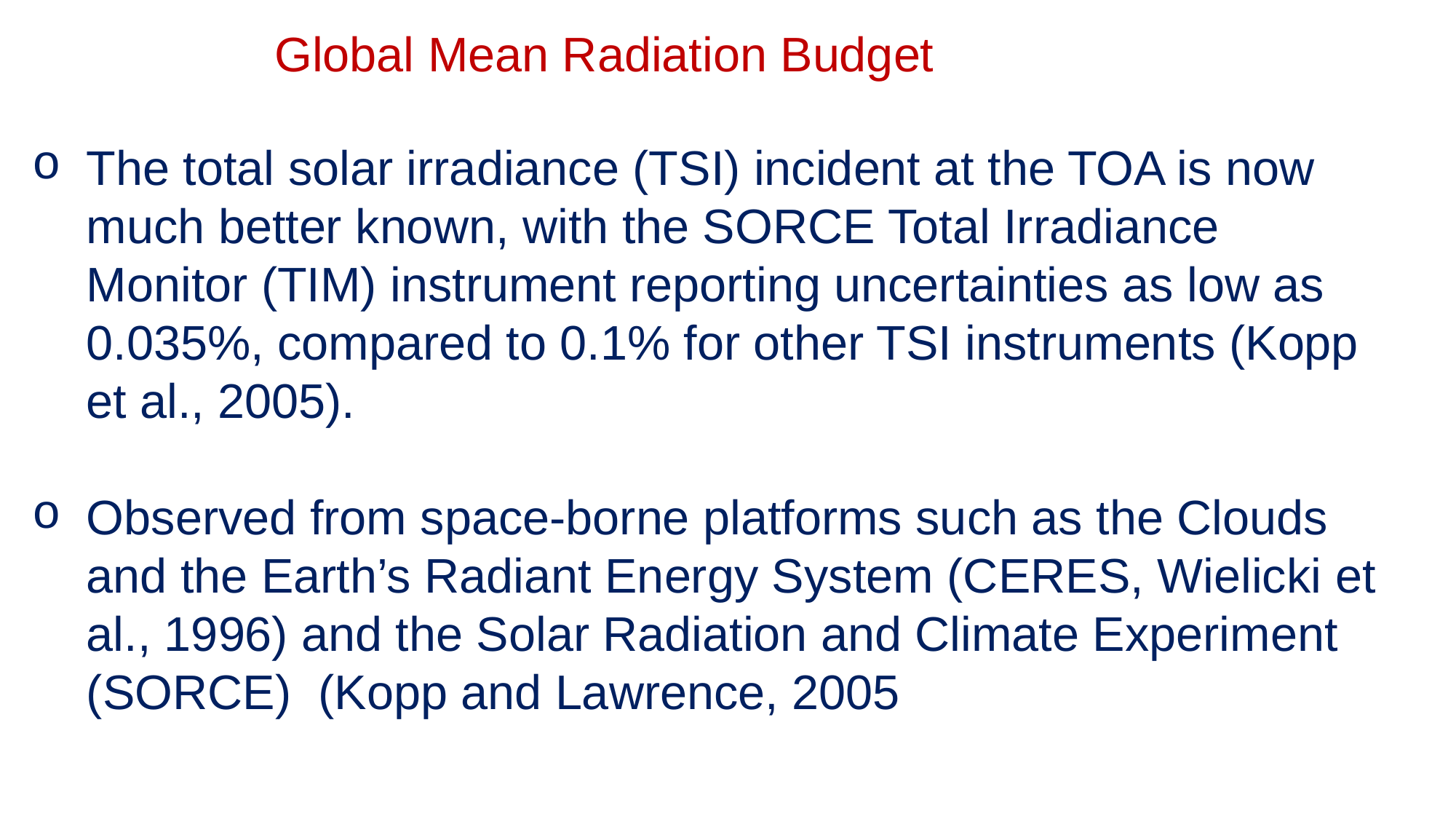

Global Mean Radiation Budget

The total solar irradiance (TSI) incident at the TOA is now much better known, with the SORCE Total Irradiance Monitor (TIM) instrument reporting uncertainties as low as 0.035%, compared to 0.1% for other TSI instruments (Kopp et al., 2005).

Observed from space-borne platforms such as the Clouds and the Earth’s Radiant Energy System (CERES, Wielicki et al., 1996) and the Solar Radiation and Climate Experiment (SORCE)  (Kopp and Lawrence, 2005